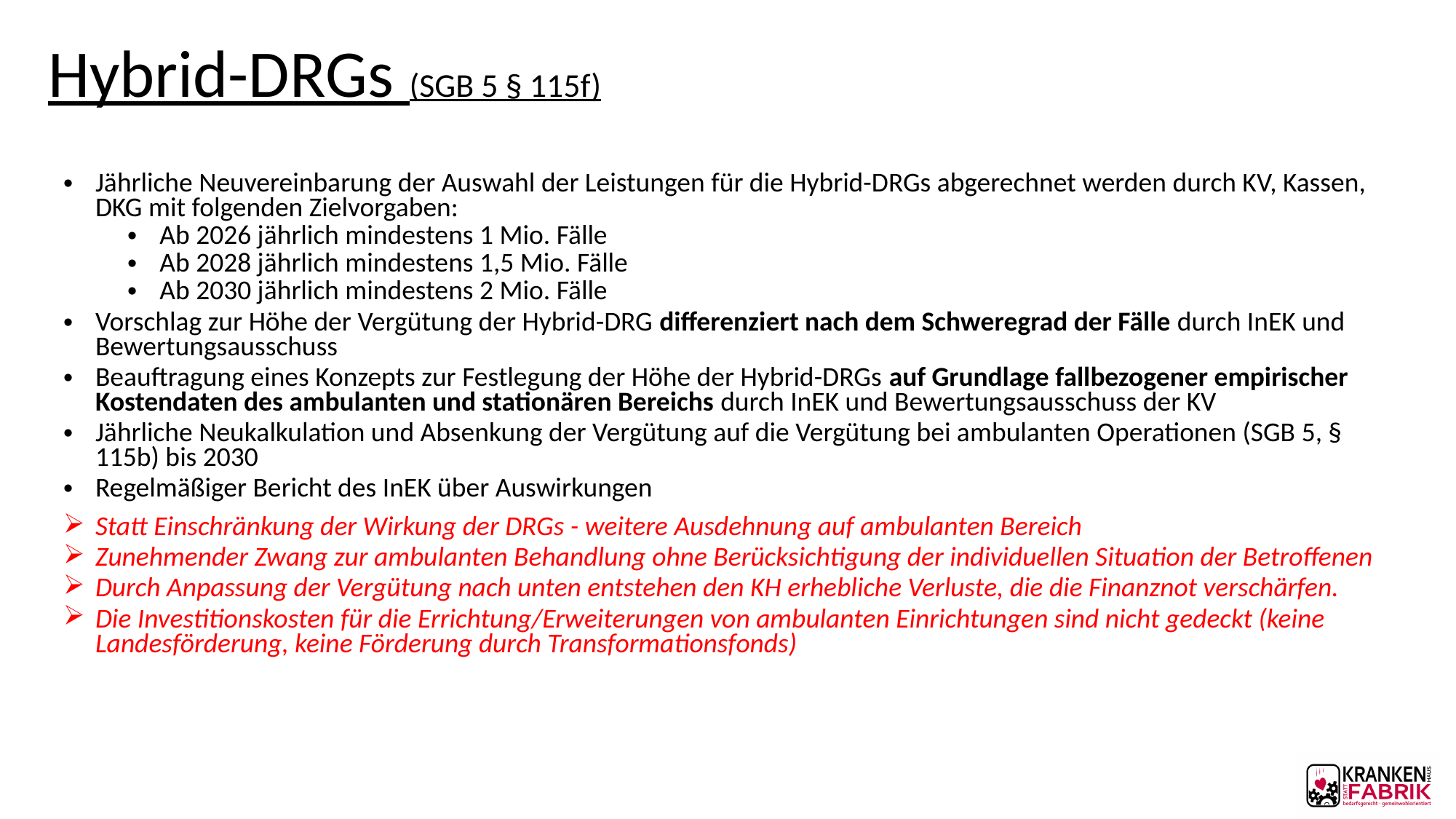

# Hybrid-DRGs (SGB 5 § 115f)
Jährliche Neuvereinbarung der Auswahl der Leistungen für die Hybrid-DRGs abgerechnet werden durch KV, Kassen, DKG mit folgenden Zielvorgaben:
Ab 2026 jährlich mindestens 1 Mio. Fälle
Ab 2028 jährlich mindestens 1,5 Mio. Fälle
Ab 2030 jährlich mindestens 2 Mio. Fälle
Vorschlag zur Höhe der Vergütung der Hybrid-DRG differenziert nach dem Schweregrad der Fälle durch InEK und Bewertungsausschuss
Beauftragung eines Konzepts zur Festlegung der Höhe der Hybrid-DRGs auf Grundlage fallbezogener empirischer Kostendaten des ambulanten und stationären Bereichs durch InEK und Bewertungsausschuss der KV
Jährliche Neukalkulation und Absenkung der Vergütung auf die Vergütung bei ambulanten Operationen (SGB 5, § 115b) bis 2030
Regelmäßiger Bericht des InEK über Auswirkungen
Statt Einschränkung der Wirkung der DRGs - weitere Ausdehnung auf ambulanten Bereich
Zunehmender Zwang zur ambulanten Behandlung ohne Berücksichtigung der individuellen Situation der Betroffenen
Durch Anpassung der Vergütung nach unten entstehen den KH erhebliche Verluste, die die Finanznot verschärfen.
Die Investitionskosten für die Errichtung/Erweiterungen von ambulanten Einrichtungen sind nicht gedeckt (keine Landesförderung, keine Förderung durch Transformationsfonds)